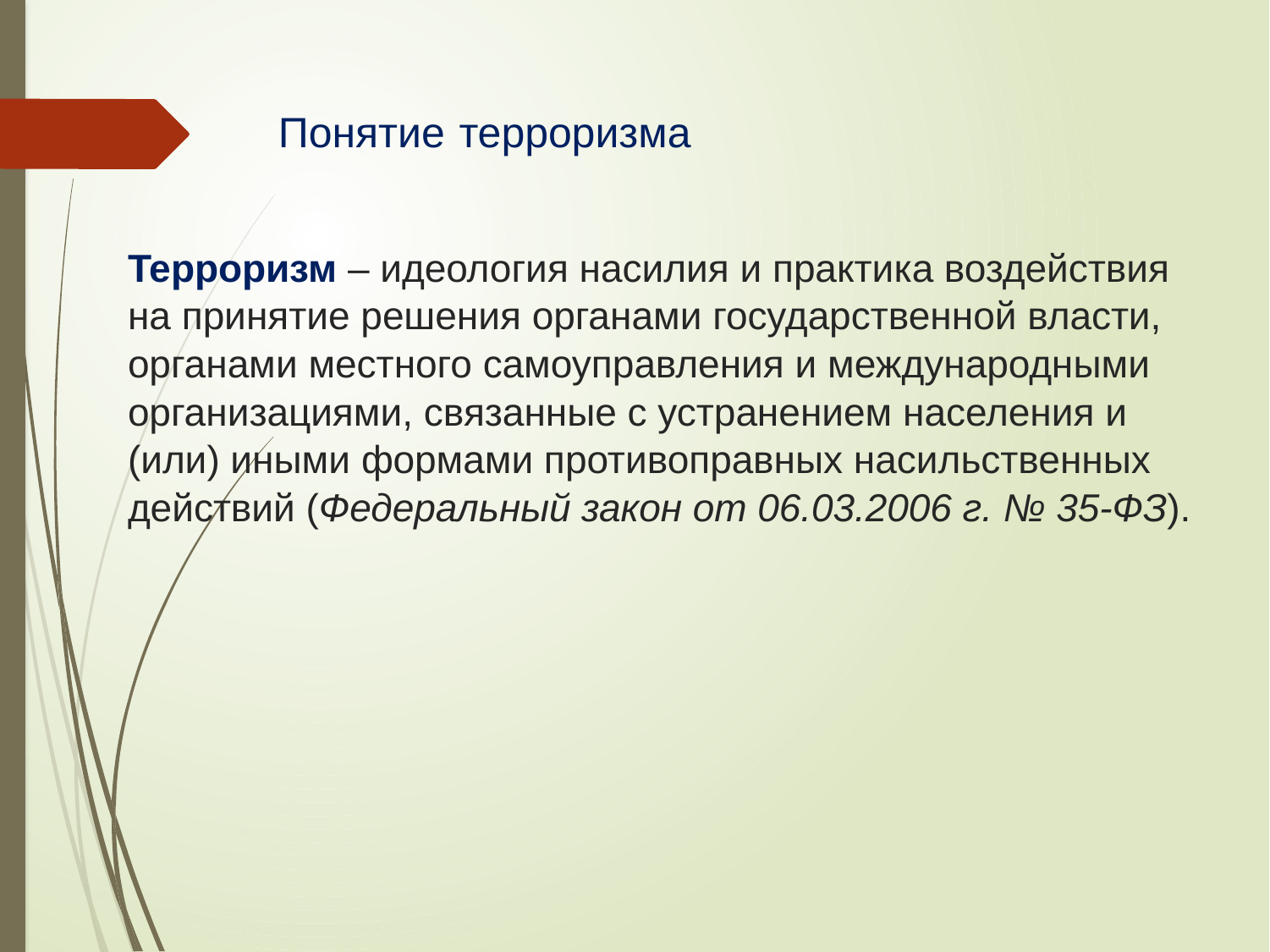

Понятие терроризма
# Терроризм – идеология насилия и практика воздействия на принятие решения органами государственной власти, органами местного самоуправления и международными организациями, связанные с устранением населения и (или) иными формами противоправных насильственных действий (Федеральный закон от 06.03.2006 г. № 35-ФЗ).